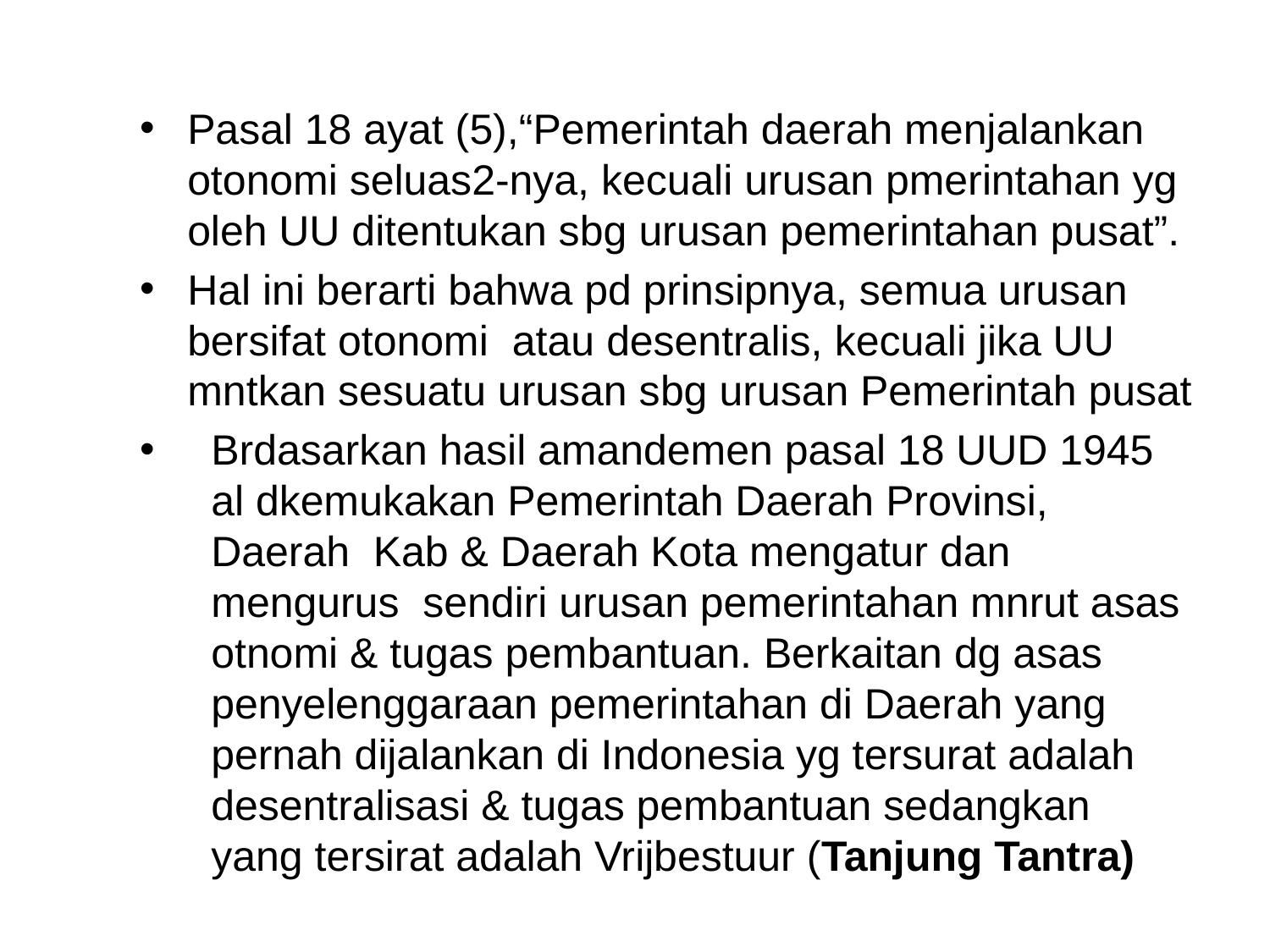

#
Pasal 18 ayat (5),“Pemerintah daerah menjalankan otonomi seluas2-nya, kecuali urusan pmerintahan yg oleh UU ditentukan sbg urusan pemerintahan pusat”.
Hal ini berarti bahwa pd prinsipnya, semua urusan bersifat otonomi  atau desentralis, kecuali jika UU mntkan sesuatu urusan sbg urusan Pemerintah pusat
Brdasarkan hasil amandemen pasal 18 UUD 1945 al dkemukakan Pemerintah Daerah Provinsi, Daerah  Kab & Daerah Kota mengatur dan mengurus  sendiri urusan pemerintahan mnrut asas otnomi & tugas pembantuan. Berkaitan dg asas penyelenggaraan pemerintahan di Daerah yang pernah dijalankan di Indonesia yg tersurat adalah desentralisasi & tugas pembantuan sedangkan yang tersirat adalah Vrijbestuur (Tanjung Tantra)